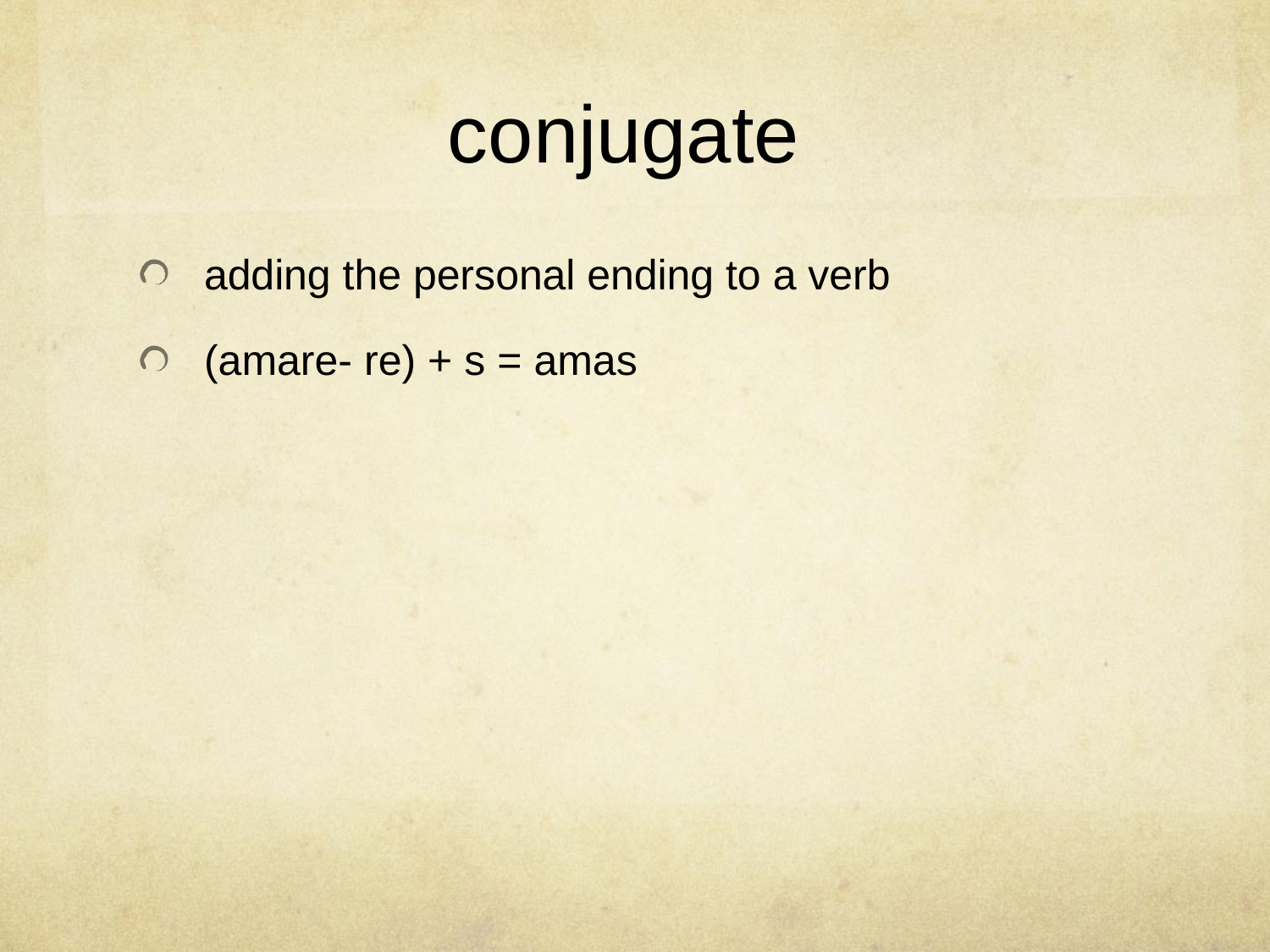

# conjugate
adding the personal ending to a verb
(amare- re) + s = amas